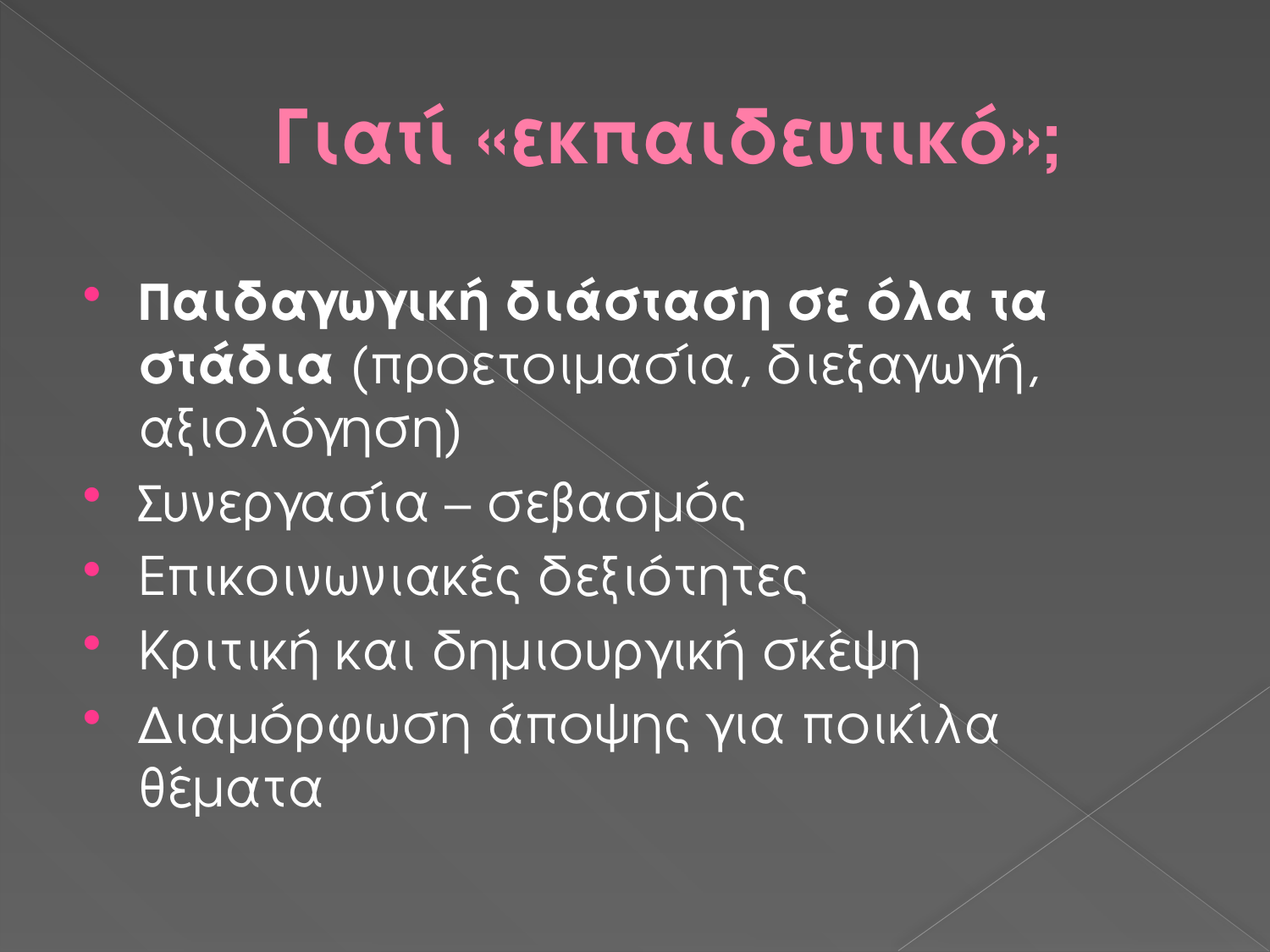

# Γιατί «εκπαιδευτικό»;
Παιδαγωγική διάσταση σε όλα τα στάδια (προετοιμασία, διεξαγωγή, αξιολόγηση)
Συνεργασία – σεβασμός
Επικοινωνιακές δεξιότητες
Κριτική και δημιουργική σκέψη
Διαμόρφωση άποψης για ποικίλα θέματα